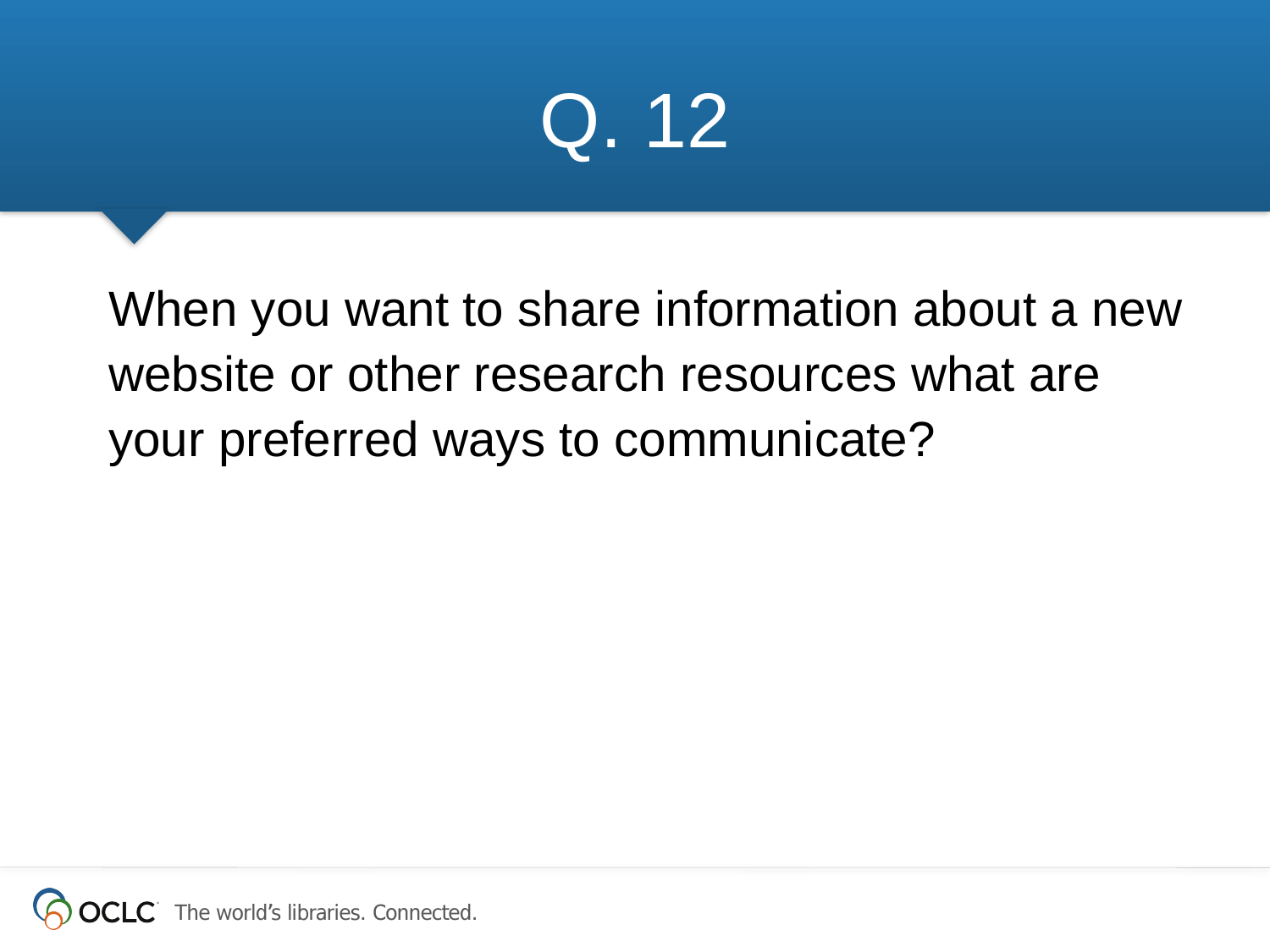

# Q. 12
	When you want to share information about a new website or other research resources what are your preferred ways to communicate?